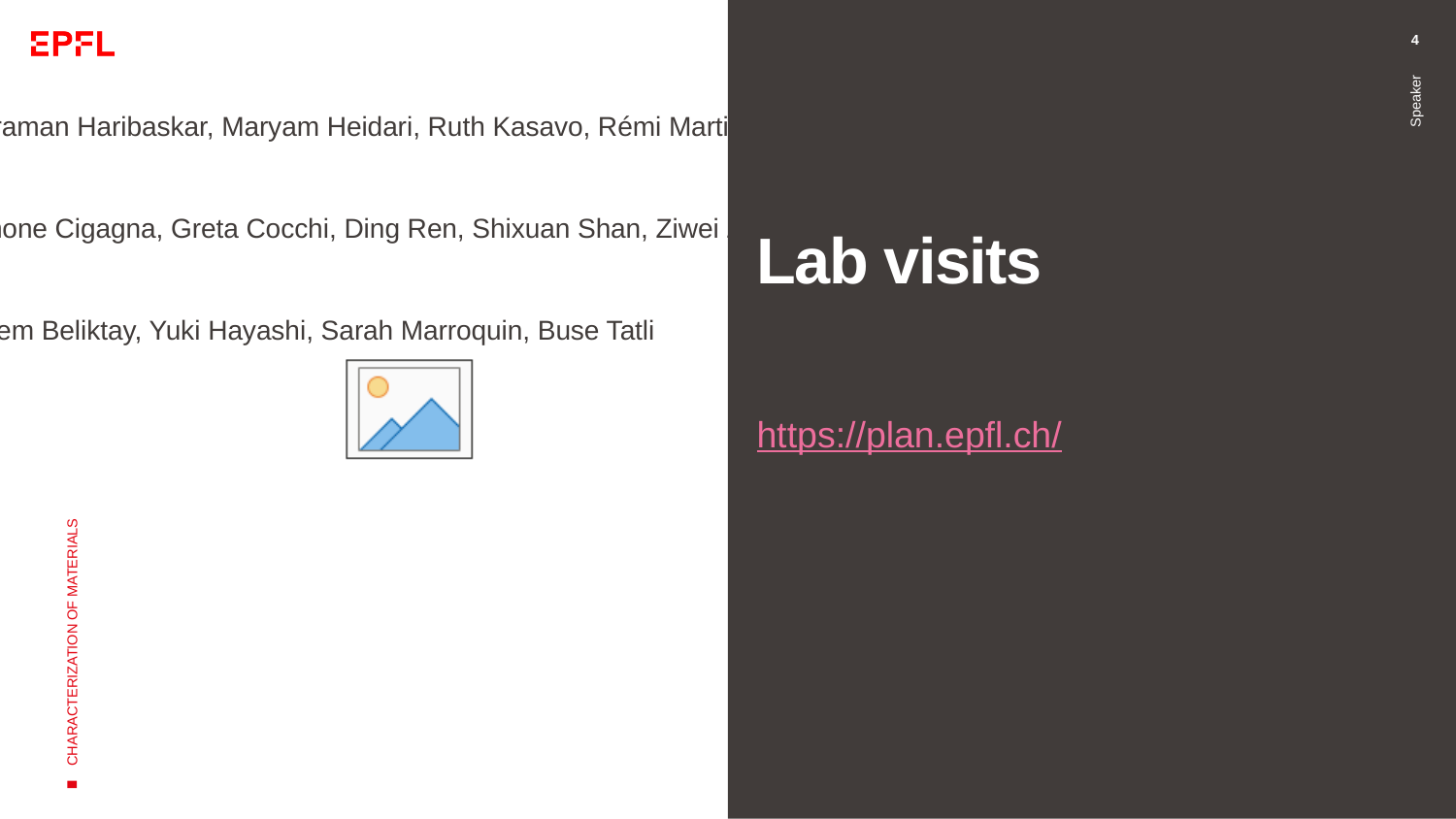

Group 1: Vikraman Haribaskar, Maryam Heidari, Ruth Kasavo, Rémi Martinie, Prajkta Nehete

Group 2: Simone Cigagna, Greta Cocchi, Ding Ren, Shixuan Shan, Ziwei Zhou

Group 3: Gizem Beliktay, Yuki Hayashi, Sarah Marroquin, Buse Tatli

4
# Lab visits
Speaker
https://plan.epfl.ch/
CHARACTERIZATION OF MATERIALS